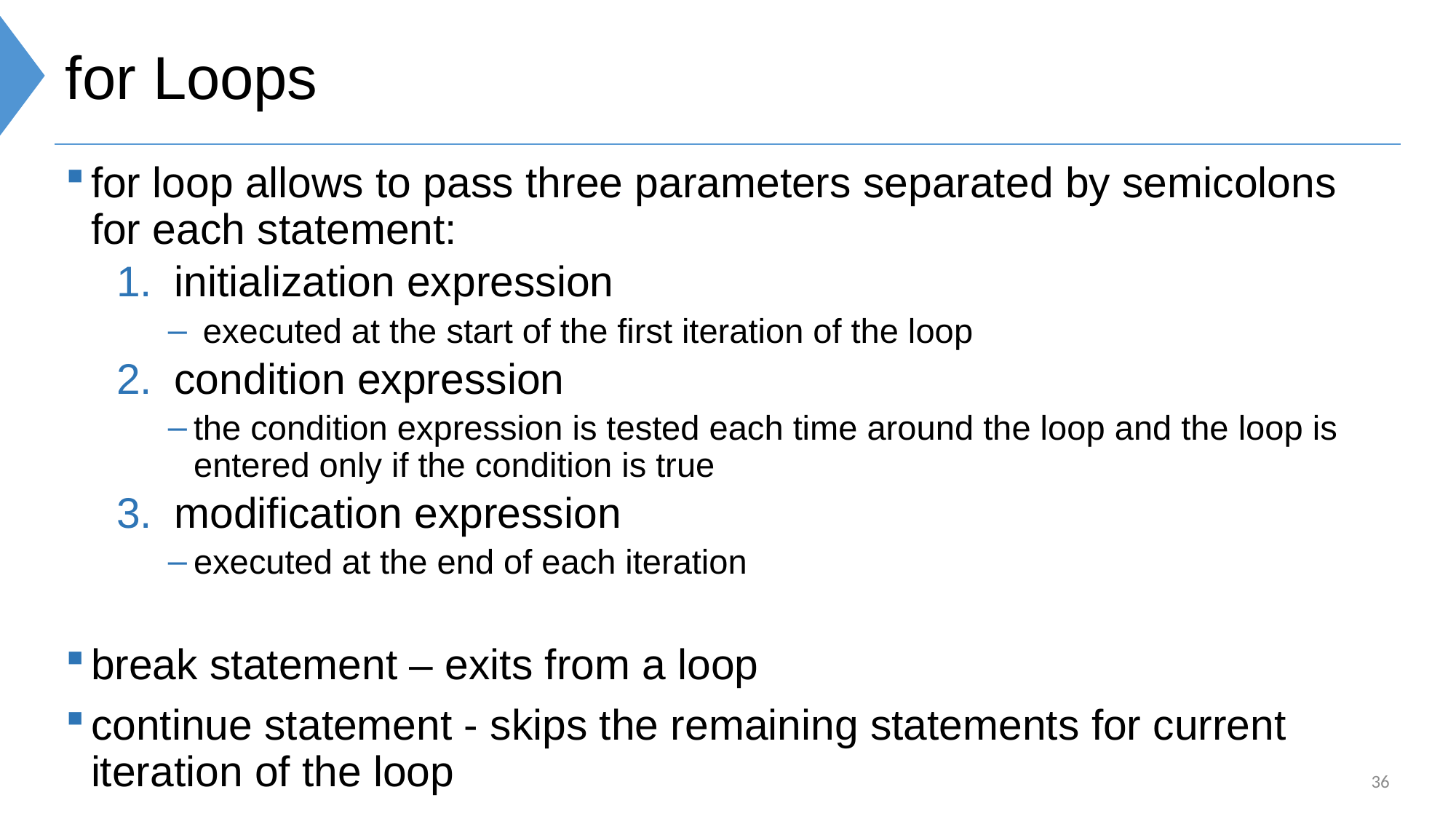

# for Loops
for loop allows to pass three parameters separated by semicolons for each statement:
initialization expression
 executed at the start of the first iteration of the loop
condition expression
the condition expression is tested each time around the loop and the loop is entered only if the condition is true
modification expression
executed at the end of each iteration

break statement – exits from a loop
continue statement - skips the remaining statements for current iteration of the loop
36